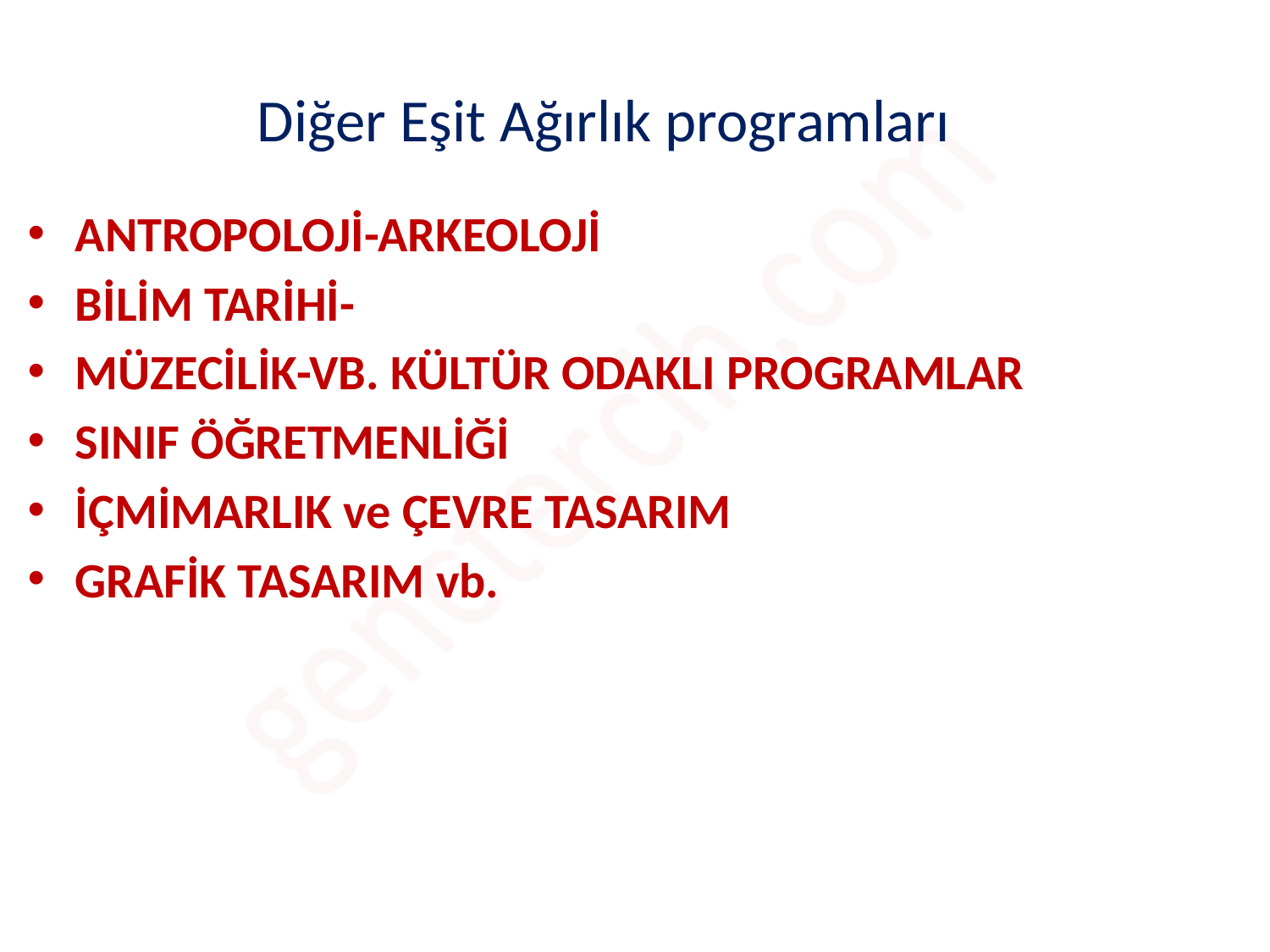

# Diğer Eşit Ağırlık programları
ANTROPOLOJİ-ARKEOLOJİ
BİLİM TARİHİ-
MÜZECİLİK-VB. KÜLTÜR ODAKLI PROGRAMLAR
SINIF ÖĞRETMENLİĞİ
İÇMİMARLIK ve ÇEVRE TASARIM
GRAFİK TASARIM vb.